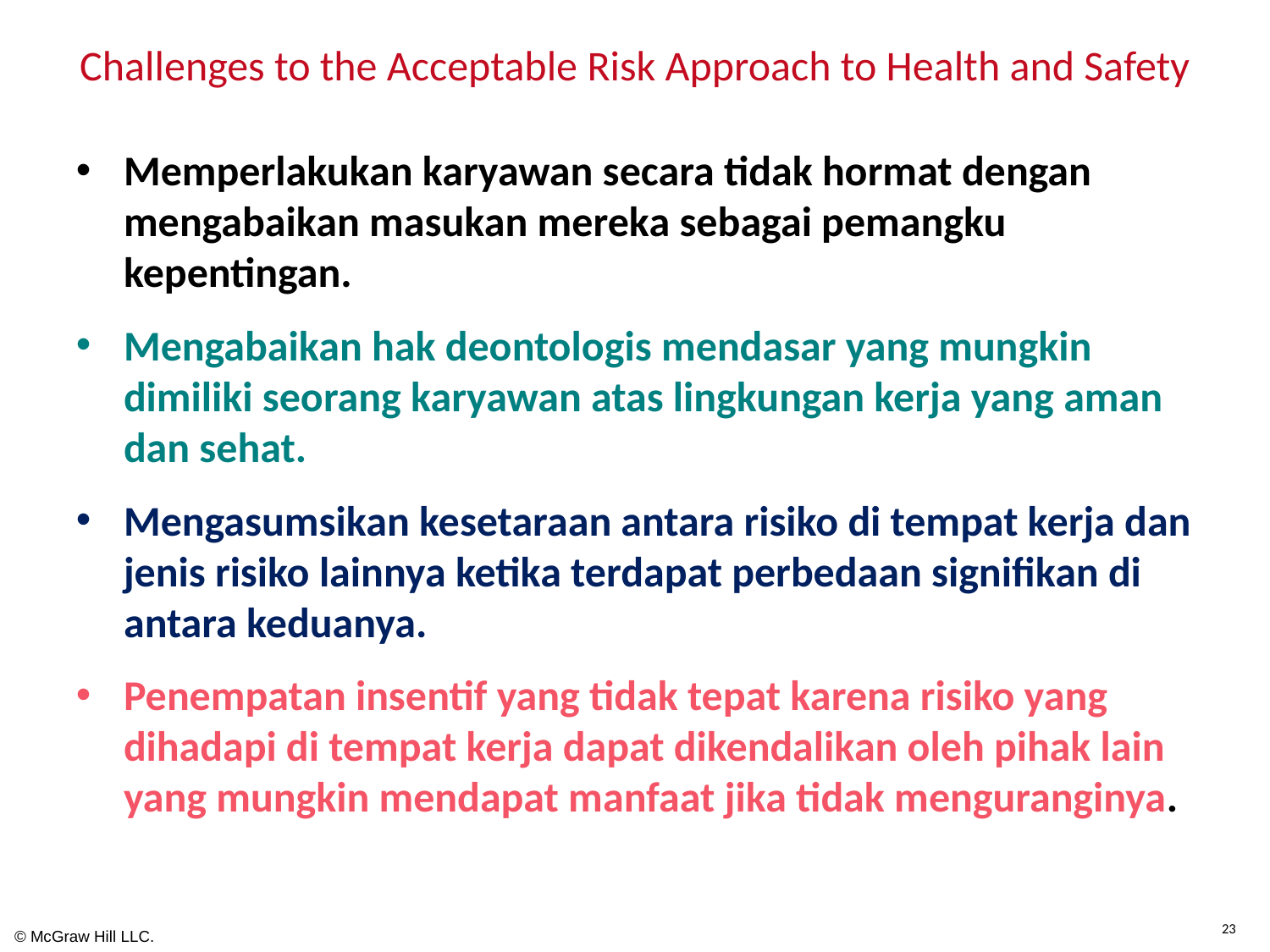

# Challenges to the Acceptable Risk Approach to Health and Safety
Memperlakukan karyawan secara tidak hormat dengan mengabaikan masukan mereka sebagai pemangku kepentingan.
Mengabaikan hak deontologis mendasar yang mungkin dimiliki seorang karyawan atas lingkungan kerja yang aman dan sehat.
Mengasumsikan kesetaraan antara risiko di tempat kerja dan jenis risiko lainnya ketika terdapat perbedaan signifikan di antara keduanya.
Penempatan insentif yang tidak tepat karena risiko yang dihadapi di tempat kerja dapat dikendalikan oleh pihak lain yang mungkin mendapat manfaat jika tidak menguranginya.

23